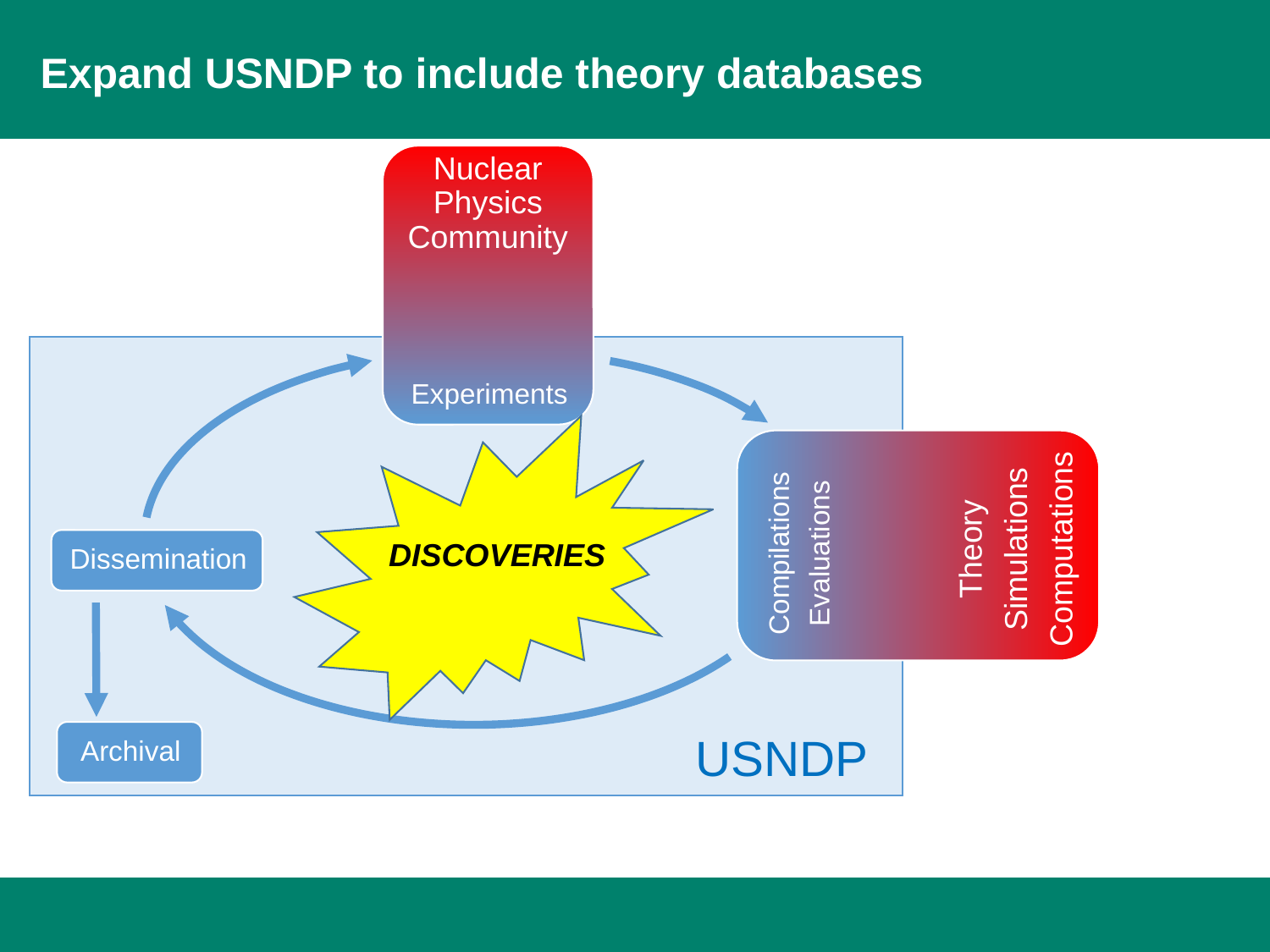

Expand USNDP to include theory databases

Nuclear Physics Community

Experiments

DISCOVERIES

Dissemination
Theory
Simulations
Computations
Compilations
Evaluations
USNDP

Archival